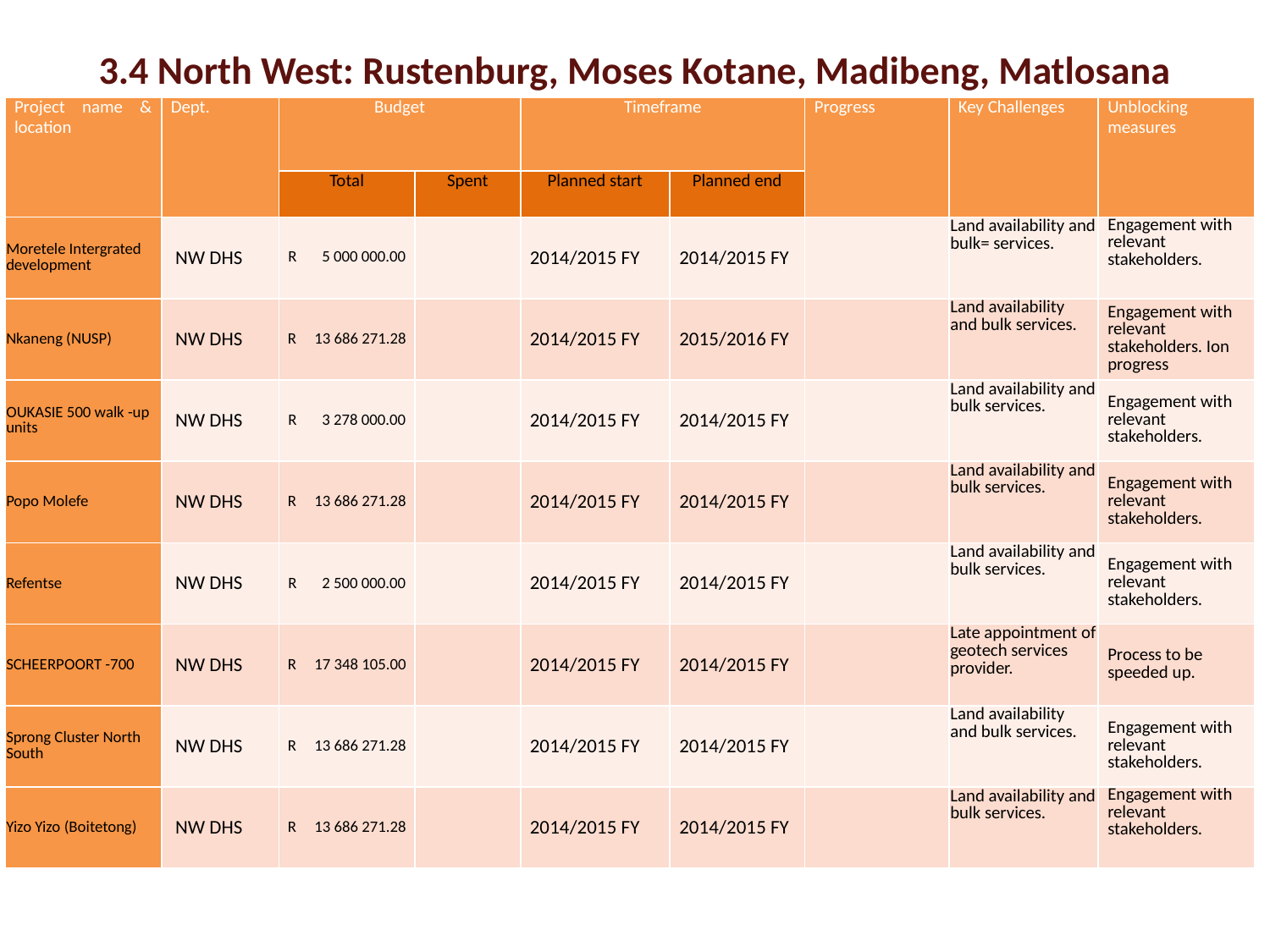

# 3.4 North West: Rustenburg, Moses Kotane, Madibeng, Matlosana
| Project name & location | Dept. | Budget |  | Timeframe |  | Progress | Key Challenges | Unblocking measures |
| --- | --- | --- | --- | --- | --- | --- | --- | --- |
|  |  | Total | Spent | Planned start | Planned end |  |  |  |
| Moretele Intergrated development | NW DHS | R 5 000 000.00 |  | 2014/2015 FY | 2014/2015 FY |  | Land availability and bulk= services. | Engagement with relevant stakeholders. |
| Nkaneng (NUSP) | NW DHS | R 13 686 271.28 |  | 2014/2015 FY | 2015/2016 FY |  | Land availability and bulk services. | Engagement with relevant stakeholders. Ion progress |
| OUKASIE 500 walk -up units | NW DHS | R 3 278 000.00 |  | 2014/2015 FY | 2014/2015 FY |  | Land availability and bulk services. | Engagement with relevant stakeholders. |
| Popo Molefe | NW DHS | R 13 686 271.28 |  | 2014/2015 FY | 2014/2015 FY |  | Land availability and bulk services. | Engagement with relevant stakeholders. |
| Refentse | NW DHS | R 2 500 000.00 |  | 2014/2015 FY | 2014/2015 FY |  | Land availability and bulk services. | Engagement with relevant stakeholders. |
| SCHEERPOORT -700 | NW DHS | R 17 348 105.00 |  | 2014/2015 FY | 2014/2015 FY |  | Late appointment of geotech services provider. | Process to be speeded up. |
| Sprong Cluster North South | NW DHS | R 13 686 271.28 |  | 2014/2015 FY | 2014/2015 FY |  | Land availability and bulk services. | Engagement with relevant stakeholders. |
| Yizo Yizo (Boitetong) | NW DHS | R 13 686 271.28 |  | 2014/2015 FY | 2014/2015 FY |  | Land availability and bulk services. | Engagement with relevant stakeholders. |